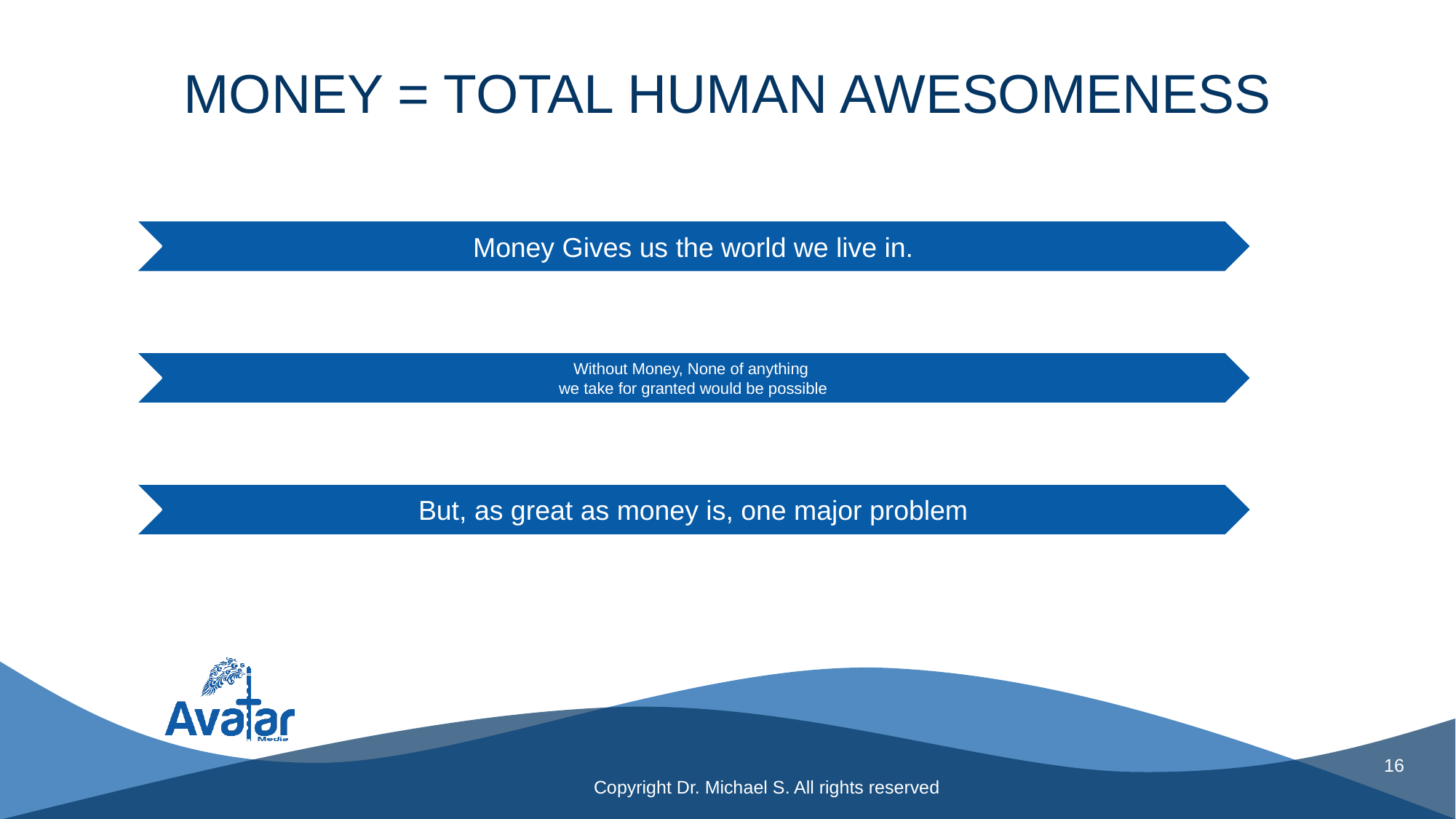

# Money = Total Human Awesomeness
Money Gives us the world we live in.
Without Money, None of anything
we take for granted would be possible
But, as great as money is, one major problem
16
Copyright Dr. Michael S. All rights reserved